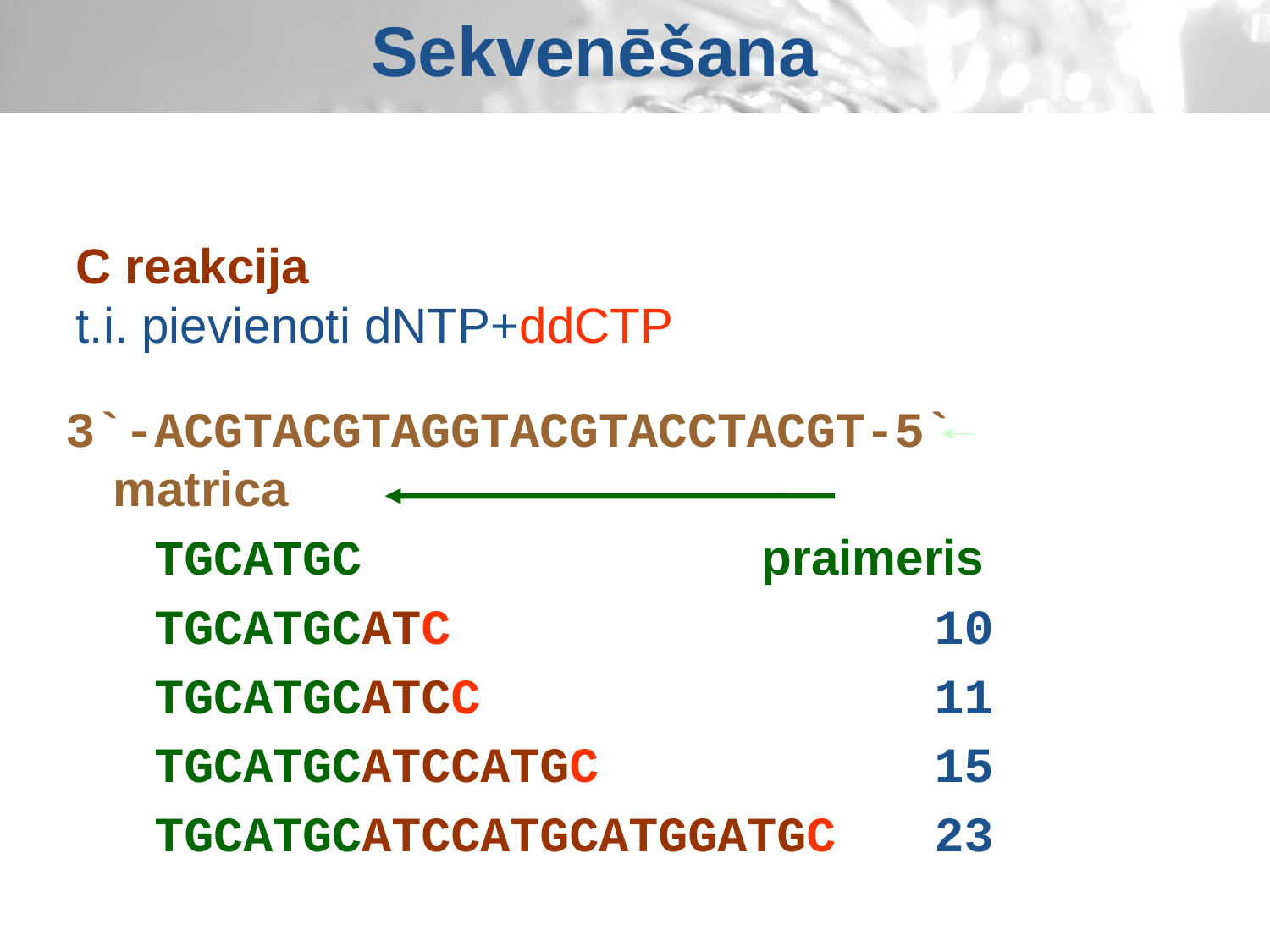

Sekvenēšana

C reakcija
t.i. pievienoti dNTP+ddCTP
3`-ACGTACGTAGGTACGTACCTACGT-5`	 matrica
   TGCATGC				 praimeris
   TGCATGCATC				  10
   TGCATGCATCC				  11
   TGCATGCATCCATGC			  15
   TGCATGCATCCATGCATGGATGC	  23